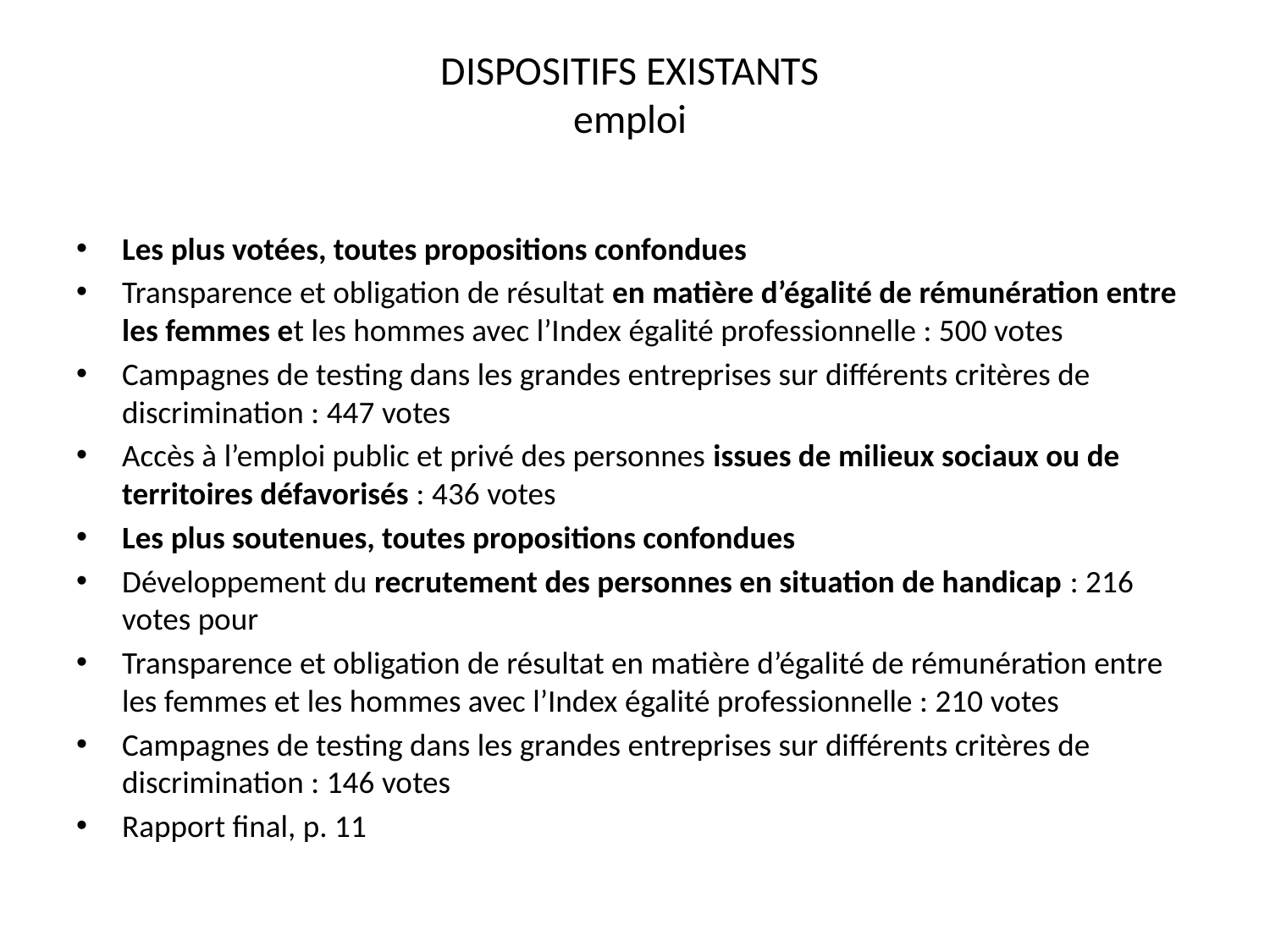

# DISPOSITIFS EXISTANTS emploi
Les plus votées, toutes propositions confondues
Transparence et obligation de résultat en matière d’égalité de rémunération entre les femmes et les hommes avec l’Index égalité professionnelle : 500 votes
Campagnes de testing dans les grandes entreprises sur différents critères de discrimination : 447 votes
Accès à l’emploi public et privé des personnes issues de milieux sociaux ou de territoires défavorisés : 436 votes
Les plus soutenues, toutes propositions confondues
Développement du recrutement des personnes en situation de handicap : 216 votes pour
Transparence et obligation de résultat en matière d’égalité de rémunération entre les femmes et les hommes avec l’Index égalité professionnelle : 210 votes
Campagnes de testing dans les grandes entreprises sur différents critères de discrimination : 146 votes
Rapport final, p. 11